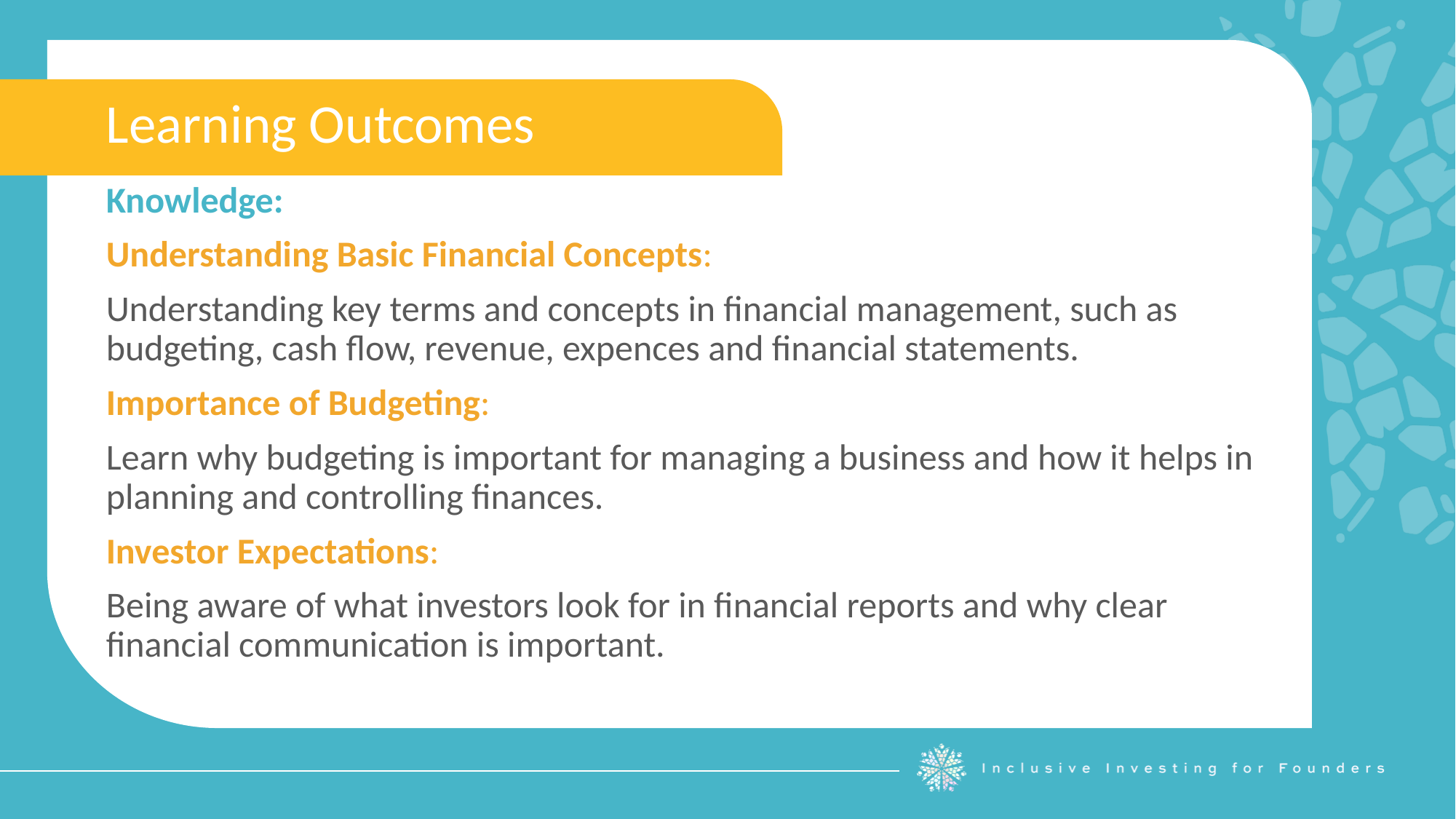

Learning Outcomes

Knowledge:
Understanding Basic Financial Concepts:
Understanding key terms and concepts in financial management, such as budgeting, cash flow, revenue, expences and financial statements.
Importance of Budgeting:
Learn why budgeting is important for managing a business and how it helps in planning and controlling finances.
Investor Expectations:
Being aware of what investors look for in financial reports and why clear financial communication is important.